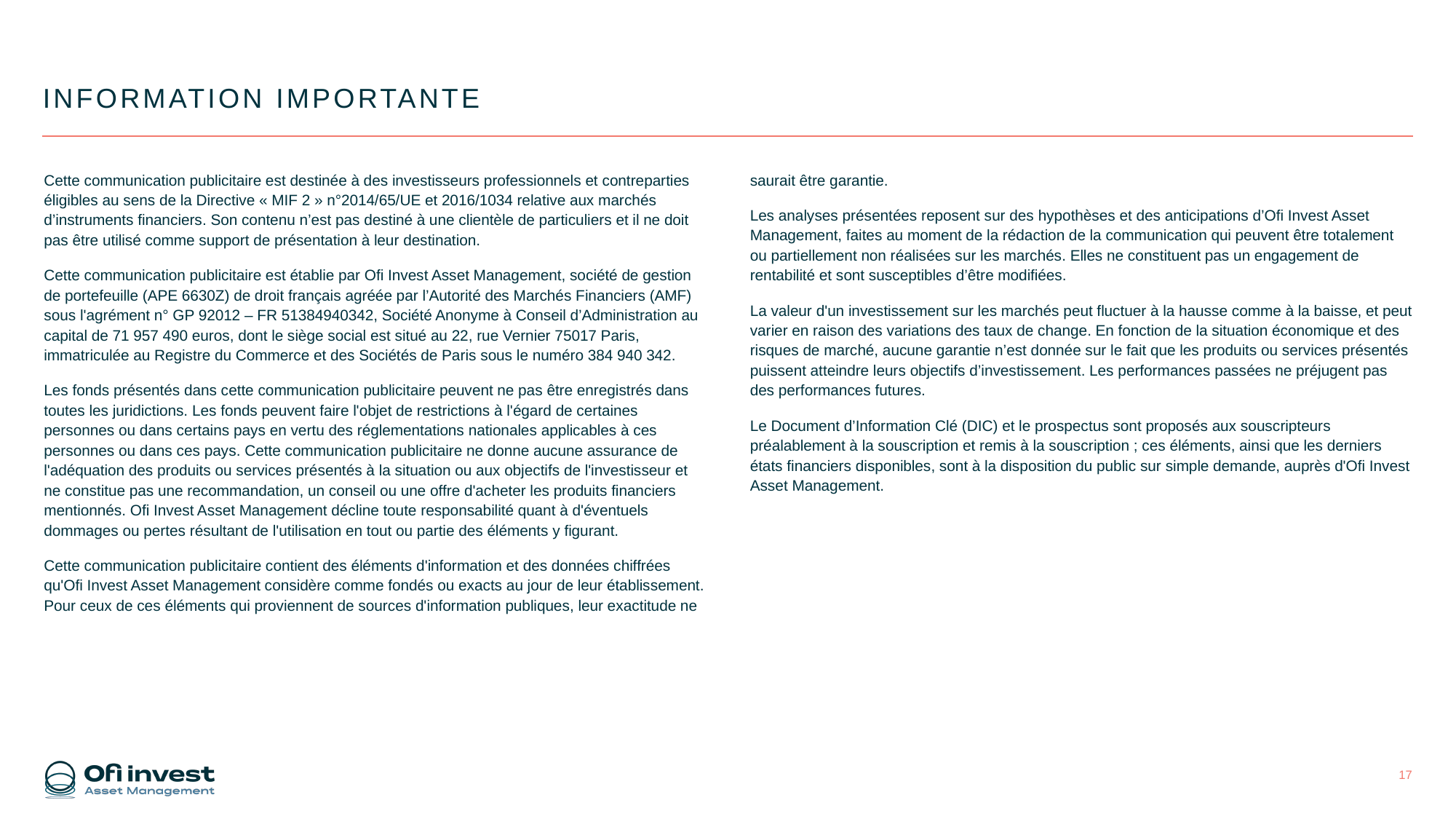

# Information importante
Cette communication publicitaire est destinée à des investisseurs professionnels et contreparties éligibles au sens de la Directive « MIF 2 » n°2014/65/UE et 2016/1034 relative aux marchés d’instruments financiers. Son contenu n’est pas destiné à une clientèle de particuliers et il ne doit pas être utilisé comme support de présentation à leur destination.
Cette communication publicitaire est établie par Ofi Invest Asset Management, société de gestion de portefeuille (APE 6630Z) de droit français agréée par l’Autorité des Marchés Financiers (AMF) sous l'agrément n° GP 92012 – FR 51384940342, Société Anonyme à Conseil d’Administration au capital de 71 957 490 euros, dont le siège social est situé au 22, rue Vernier 75017 Paris, immatriculée au Registre du Commerce et des Sociétés de Paris sous le numéro 384 940 342.
Les fonds présentés dans cette communication publicitaire peuvent ne pas être enregistrés dans toutes les juridictions. Les fonds peuvent faire l'objet de restrictions à l'égard de certaines personnes ou dans certains pays en vertu des réglementations nationales applicables à ces personnes ou dans ces pays. Cette communication publicitaire ne donne aucune assurance de l'adéquation des produits ou services présentés à la situation ou aux objectifs de l'investisseur et ne constitue pas une recommandation, un conseil ou une offre d'acheter les produits financiers mentionnés. Ofi Invest Asset Management décline toute responsabilité quant à d'éventuels dommages ou pertes résultant de l'utilisation en tout ou partie des éléments y figurant.
Cette communication publicitaire contient des éléments d'information et des données chiffrées qu'Ofi Invest Asset Management considère comme fondés ou exacts au jour de leur établissement. Pour ceux de ces éléments qui proviennent de sources d'information publiques, leur exactitude ne saurait être garantie.
Les analyses présentées reposent sur des hypothèses et des anticipations d’Ofi Invest Asset Management, faites au moment de la rédaction de la communication qui peuvent être totalement ou partiellement non réalisées sur les marchés. Elles ne constituent pas un engagement de rentabilité et sont susceptibles d’être modifiées.
La valeur d'un investissement sur les marchés peut fluctuer à la hausse comme à la baisse, et peut varier en raison des variations des taux de change. En fonction de la situation économique et des risques de marché, aucune garantie n’est donnée sur le fait que les produits ou services présentés puissent atteindre leurs objectifs d’investissement. Les performances passées ne préjugent pas des performances futures.
Le Document d’Information Clé (DIC) et le prospectus sont proposés aux souscripteurs préalablement à la souscription et remis à la souscription ; ces éléments, ainsi que les derniers états financiers disponibles, sont à la disposition du public sur simple demande, auprès d'Ofi Invest Asset Management.